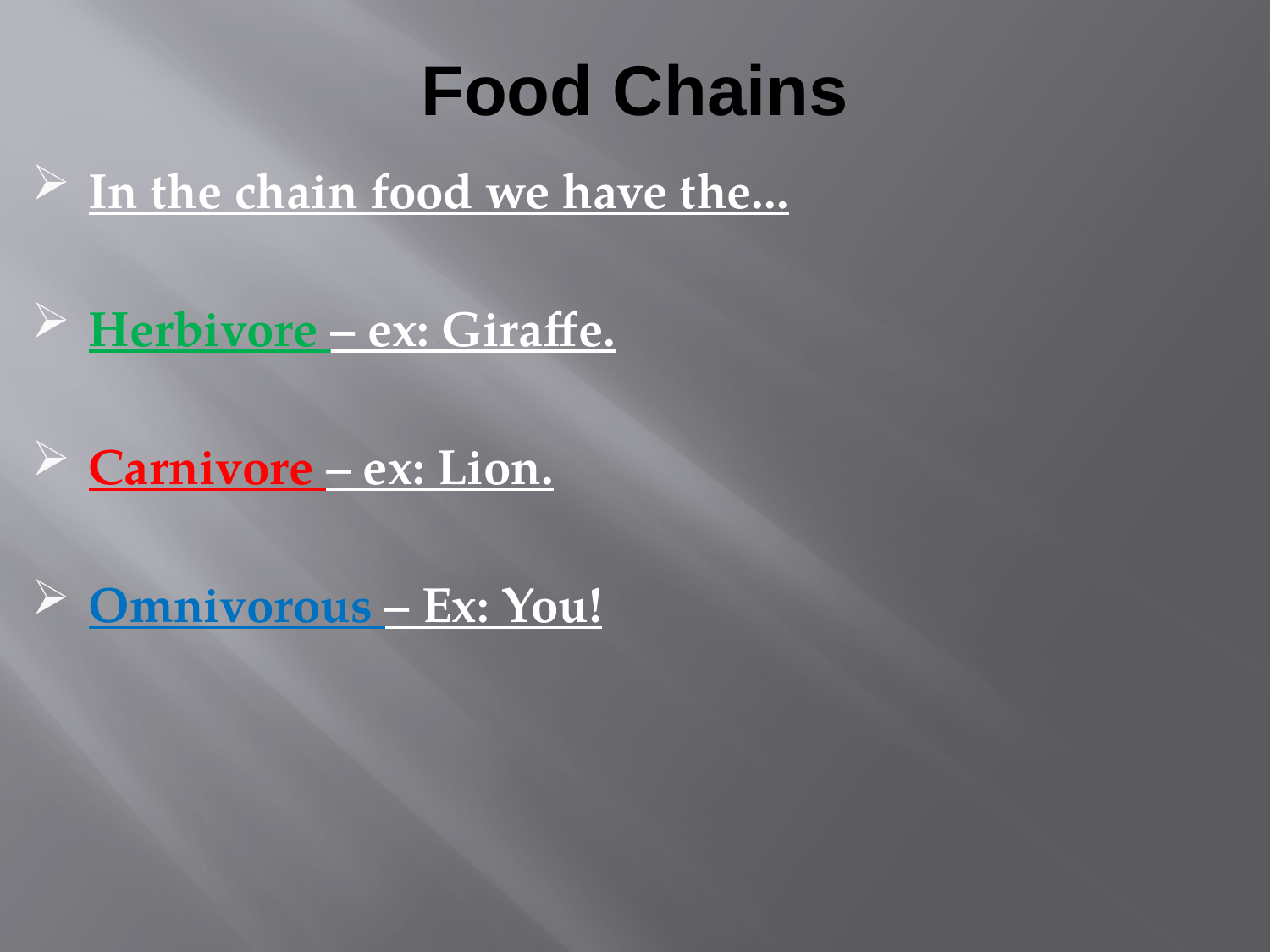

# Food Chains
In the chain food we have the...

Herbivore – ex: Giraffe.

Carnivore – ex: Lion.

Omnivorous – Ex: You!